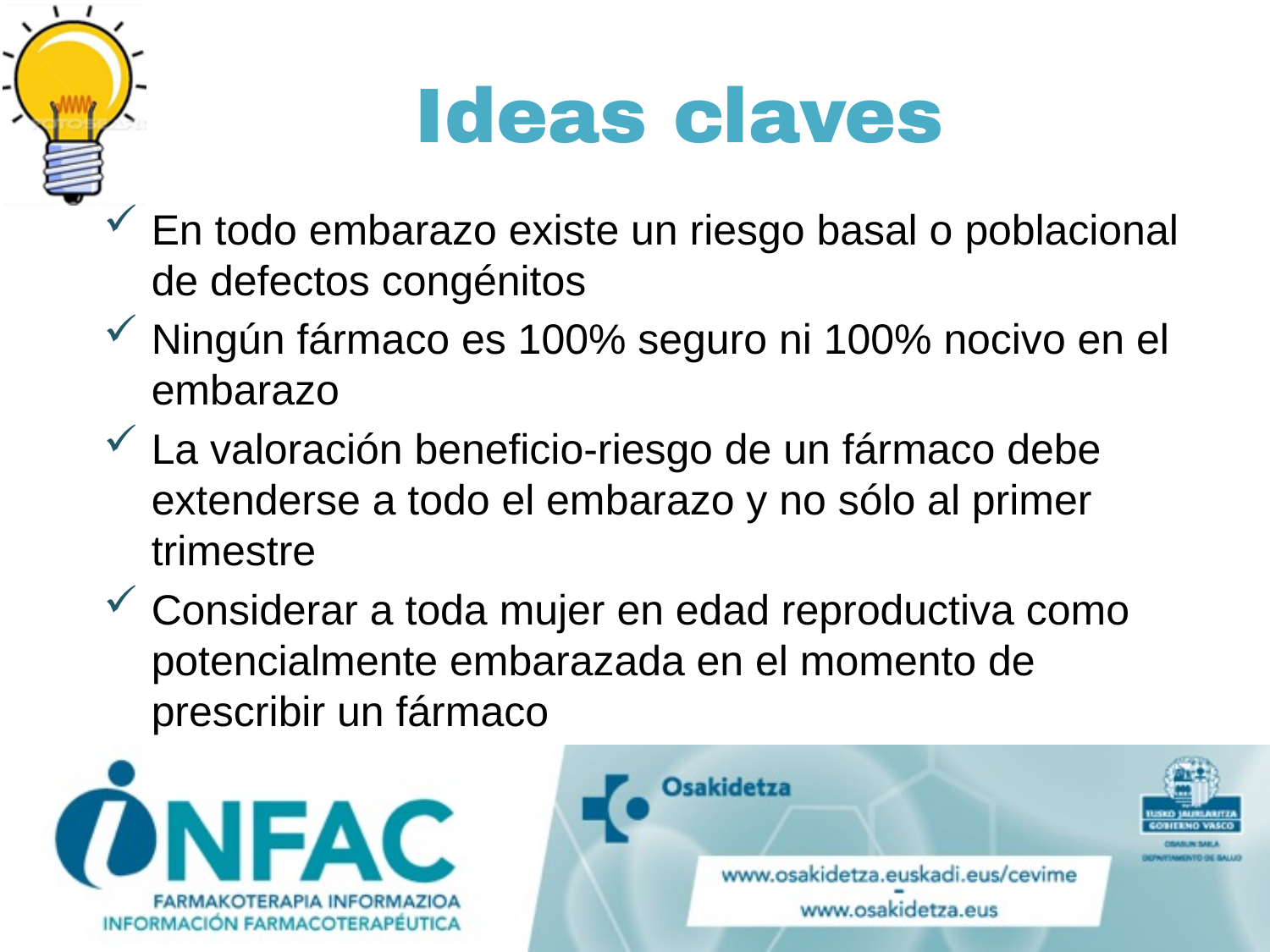

Ideas claves
En todo embarazo existe un riesgo basal o poblacional de defectos congénitos
Ningún fármaco es 100% seguro ni 100% nocivo en el embarazo
La valoración beneficio-riesgo de un fármaco debe extenderse a todo el embarazo y no sólo al primer trimestre
Considerar a toda mujer en edad reproductiva como potencialmente embarazada en el momento de prescribir un fármaco